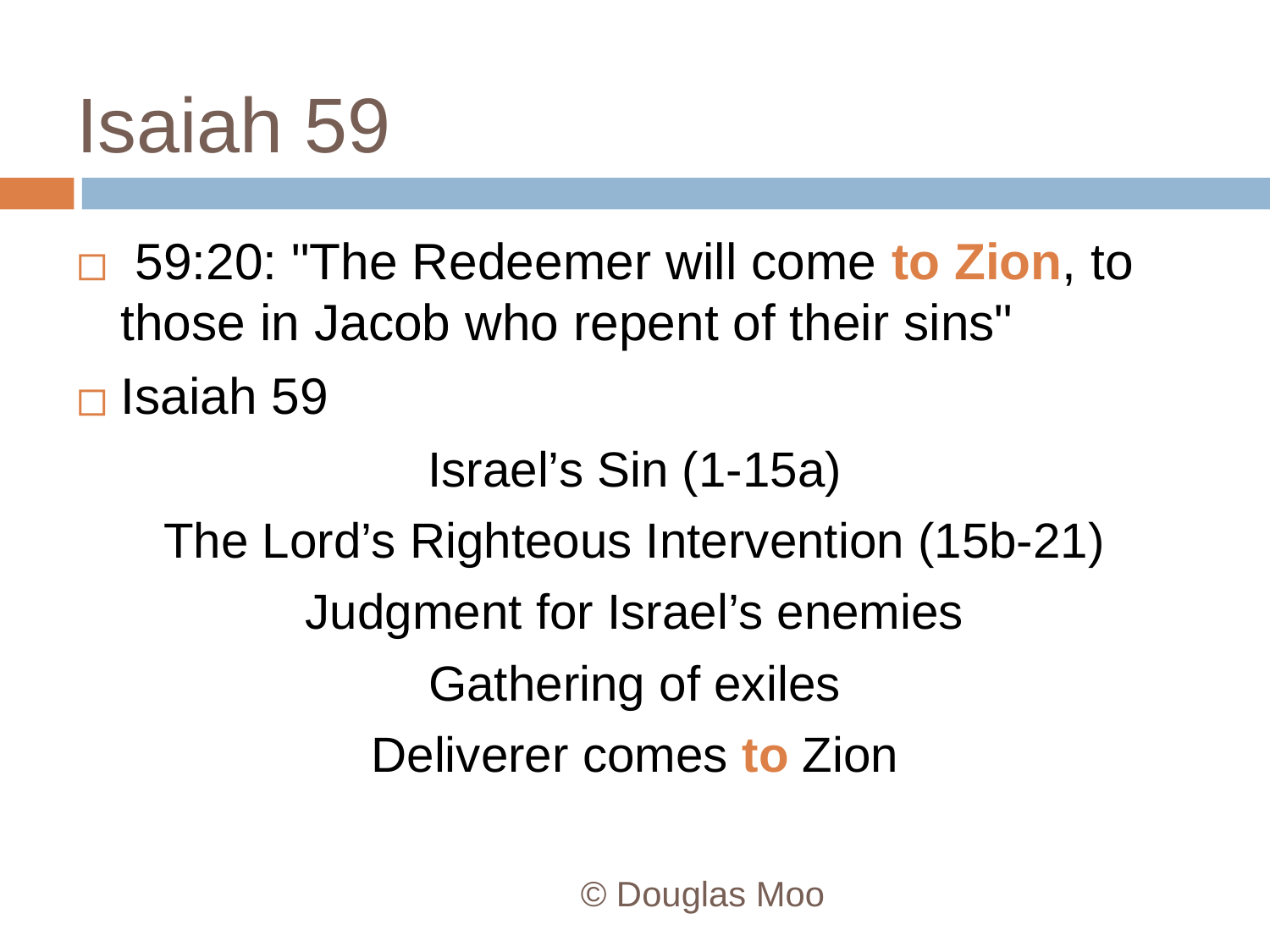

# Isaiah 59
 59:20: "The Redeemer will come to Zion, to those in Jacob who repent of their sins"
Isaiah 59
Israel’s Sin (1-15a)
The Lord’s Righteous Intervention (15b-21)
Judgment for Israel’s enemies
Gathering of exiles
Deliverer comes to Zion
© Douglas Moo